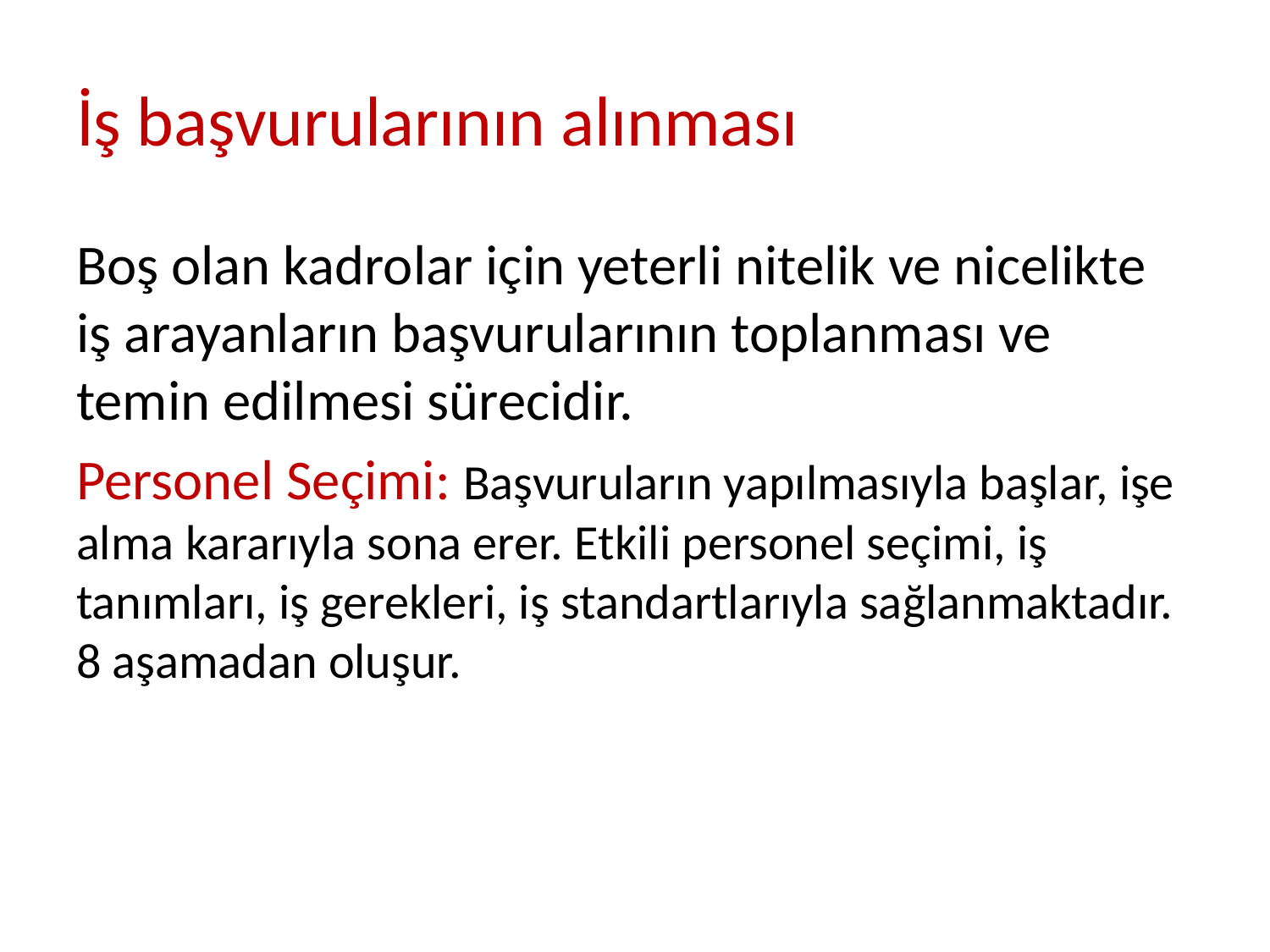

# İş başvurularının alınması
Boş olan kadrolar için yeterli nitelik ve nicelikte iş arayanların başvurularının toplanması ve temin edilmesi sürecidir.
Personel Seçimi: Başvuruların yapılmasıyla başlar, işe alma kararıyla sona erer. Etkili personel seçimi, iş tanımları, iş gerekleri, iş standartlarıyla sağlanmaktadır. 8 aşamadan oluşur.